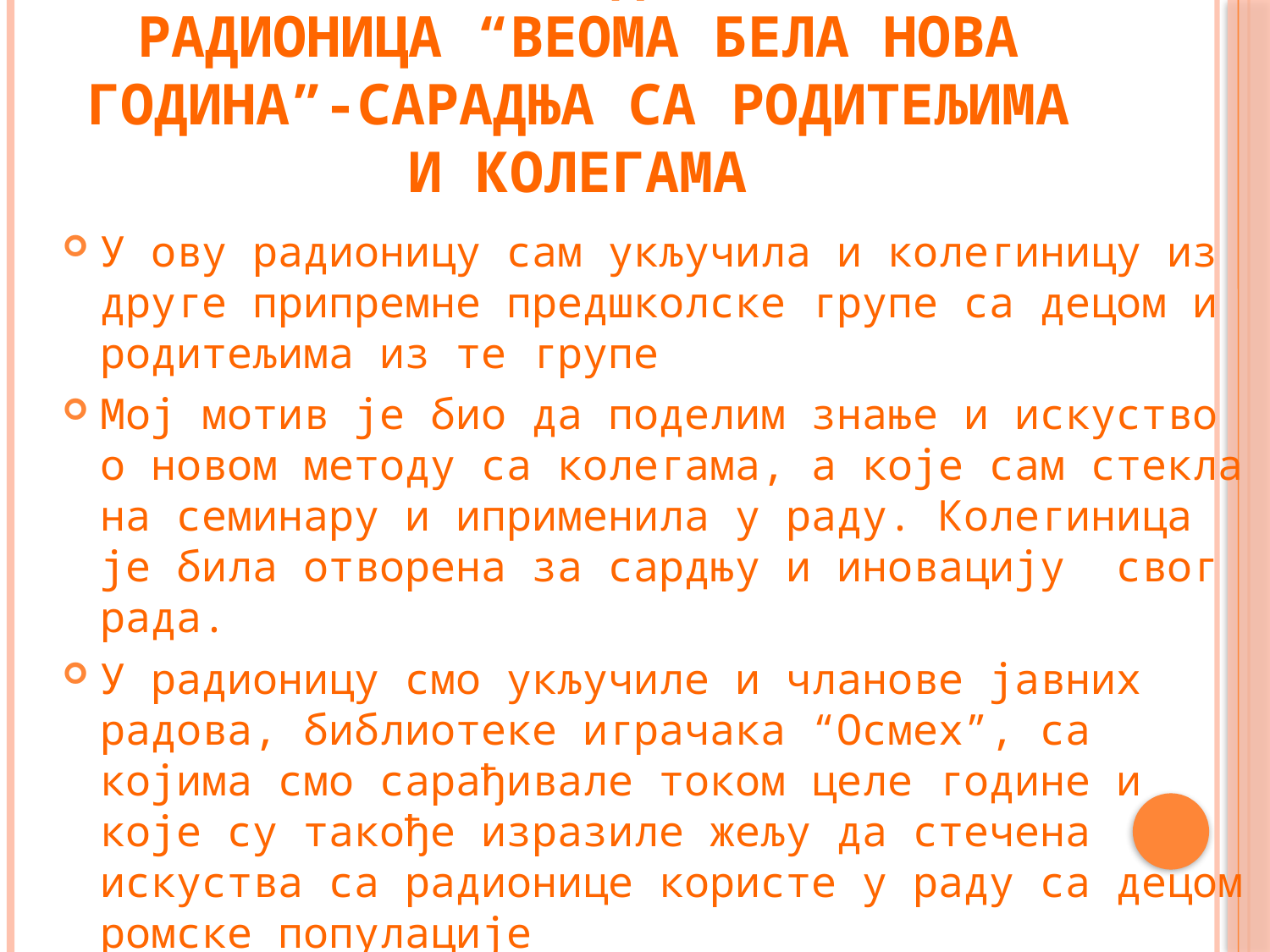

# Креативно-едукативна радионица “Веома бела Нова година”-сарадња са родитељима и колегама
У ову радионицу сам укључила и колегиницу из друге припремне предшколске групе са децом и родитељима из те групе
Мој мотив је био да поделим знање и искуство о новом методу са колегама, а које сам стекла на семинару и иприменила у раду. Колегиница је била отворена за сардњу и иновацију  свог рада.
У радионицу смо укључиле и чланове јавних радова, библиотеке играчака “Осмех”, са којима смо сарађивале током целе године и које су такође изразиле жељу да стечена искуства са радионице користе у раду са децом ромске популације